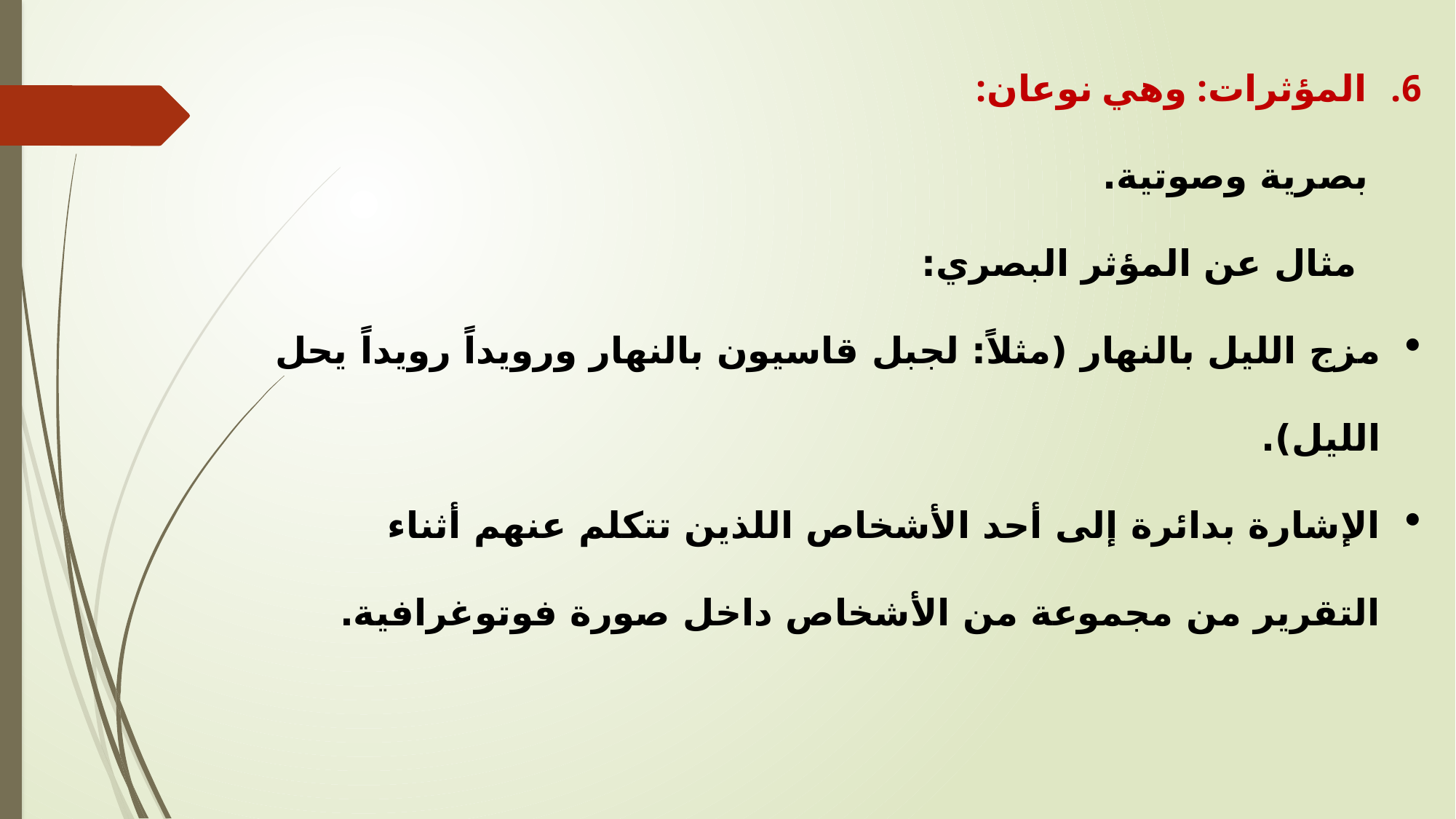

المؤثرات: وهي نوعان:
بصرية وصوتية.
   مثال عن المؤثر البصري:
مزج الليل بالنهار (مثلاً: لجبل قاسيون بالنهار ورويداً رويداً يحل الليل).
الإشارة بدائرة إلى أحد الأشخاص اللذين تتكلم عنهم أثناء التقرير من مجموعة من الأشخاص داخل صورة فوتوغرافية.